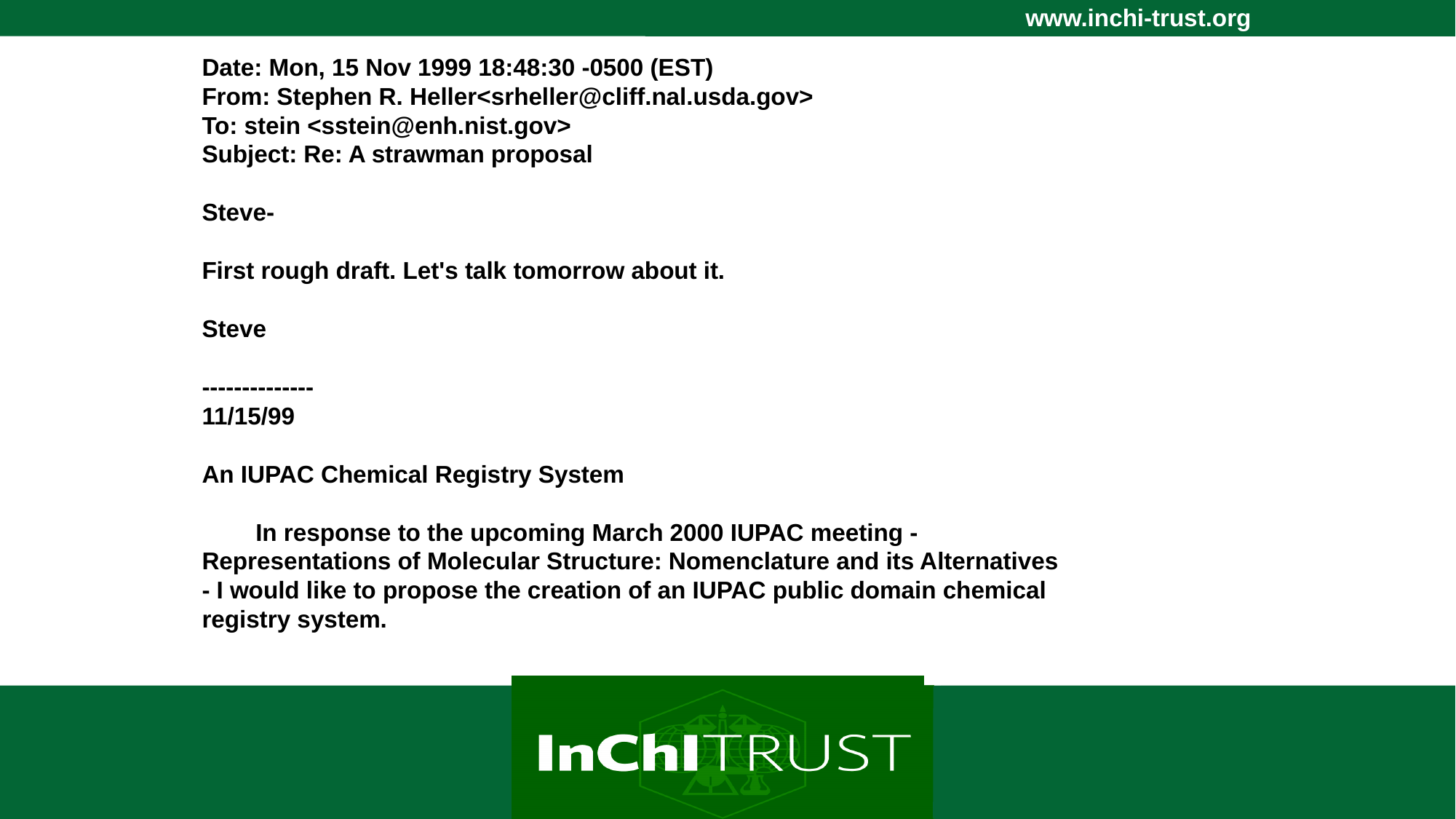

# Date: Mon, 15 Nov 1999 18:48:30 -0500 (EST) From: Stephen R. Heller<srheller@cliff.nal.usda.gov> To: stein <sstein@enh.nist.gov> Subject: Re: A strawman proposal Steve- First rough draft. Let's talk tomorrow about it. Steve -------------- 11/15/99 An IUPAC Chemical Registry System In response to the upcoming March 2000 IUPAC meeting - Representations of Molecular Structure: Nomenclature and its Alternatives - I would like to propose the creation of an IUPAC public domain chemical registry system.